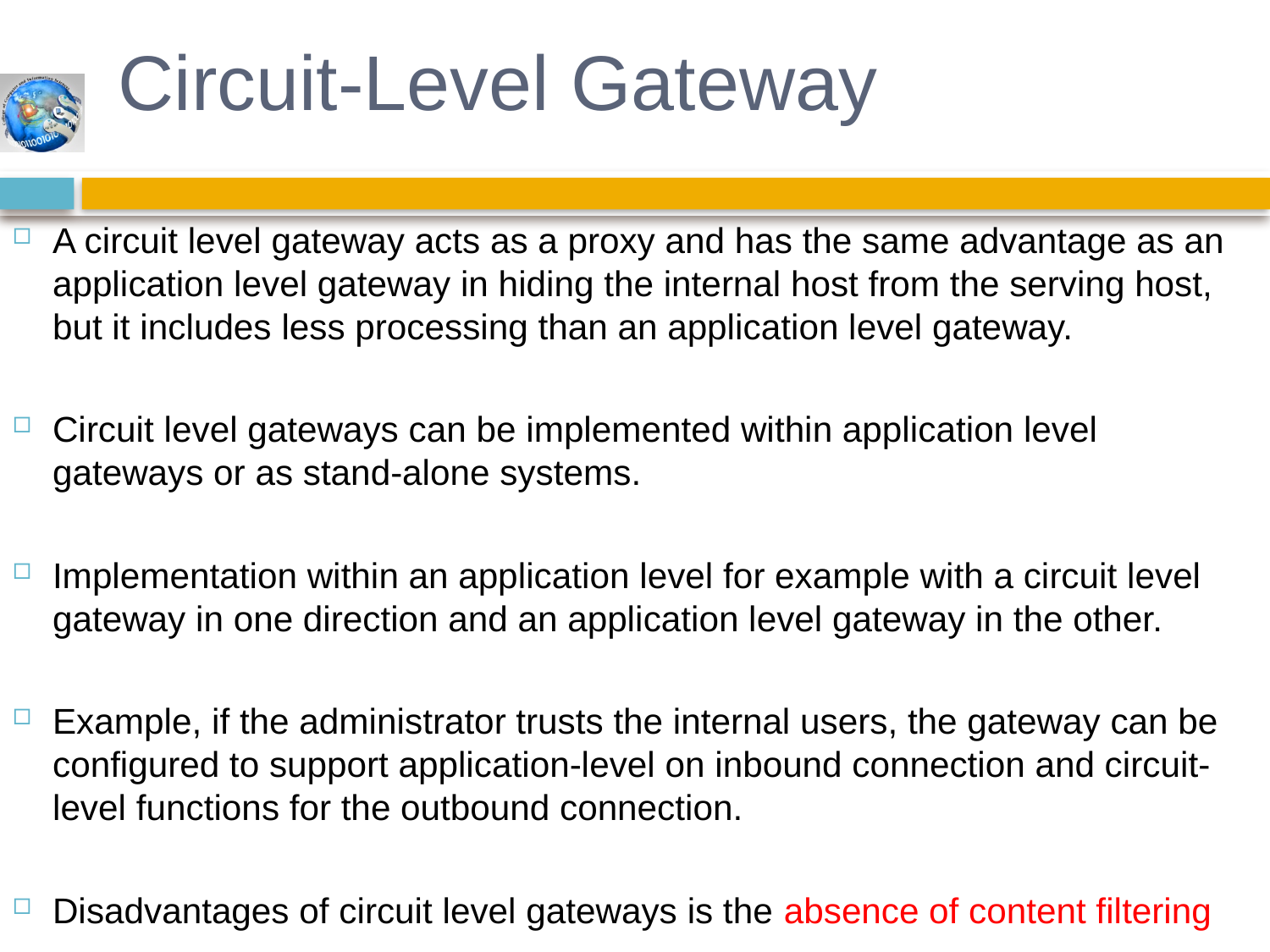

# Circuit-Level Gateway
A circuit level gateway acts as a proxy and has the same advantage as an application level gateway in hiding the internal host from the serving host, but it includes less processing than an application level gateway.

Circuit level gateways can be implemented within application level gateways or as stand-alone systems.

Implementation within an application level for example with a circuit level gateway in one direction and an application level gateway in the other.

Example, if the administrator trusts the internal users, the gateway can be configured to support application-level on inbound connection and circuit-level functions for the outbound connection.

Disadvantages of circuit level gateways is the absence of content filtering